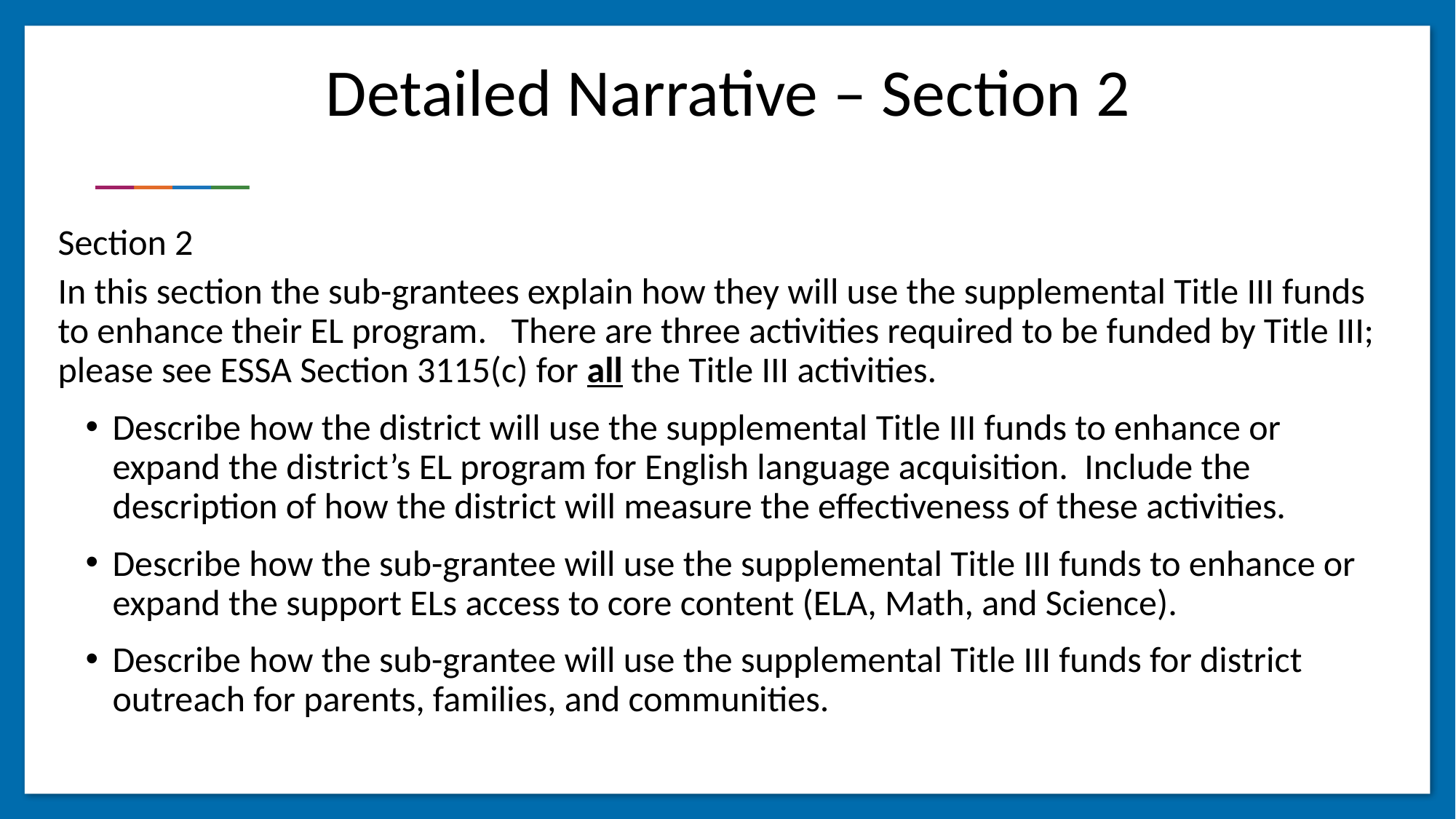

# Detailed Narrative – Section 2
Section 2
In this section the sub-grantees explain how they will use the supplemental Title III funds to enhance their EL program.   There are three activities required to be funded by Title III; please see ESSA Section 3115(c) for all the Title III activities.
Describe how the district will use the supplemental Title III funds to enhance or expand the district’s EL program for English language acquisition.  Include the description of how the district will measure the effectiveness of these activities.
Describe how the sub-grantee will use the supplemental Title III funds to enhance or expand the support ELs access to core content (ELA, Math, and Science).
Describe how the sub-grantee will use the supplemental Title III funds for district outreach for parents, families, and communities.